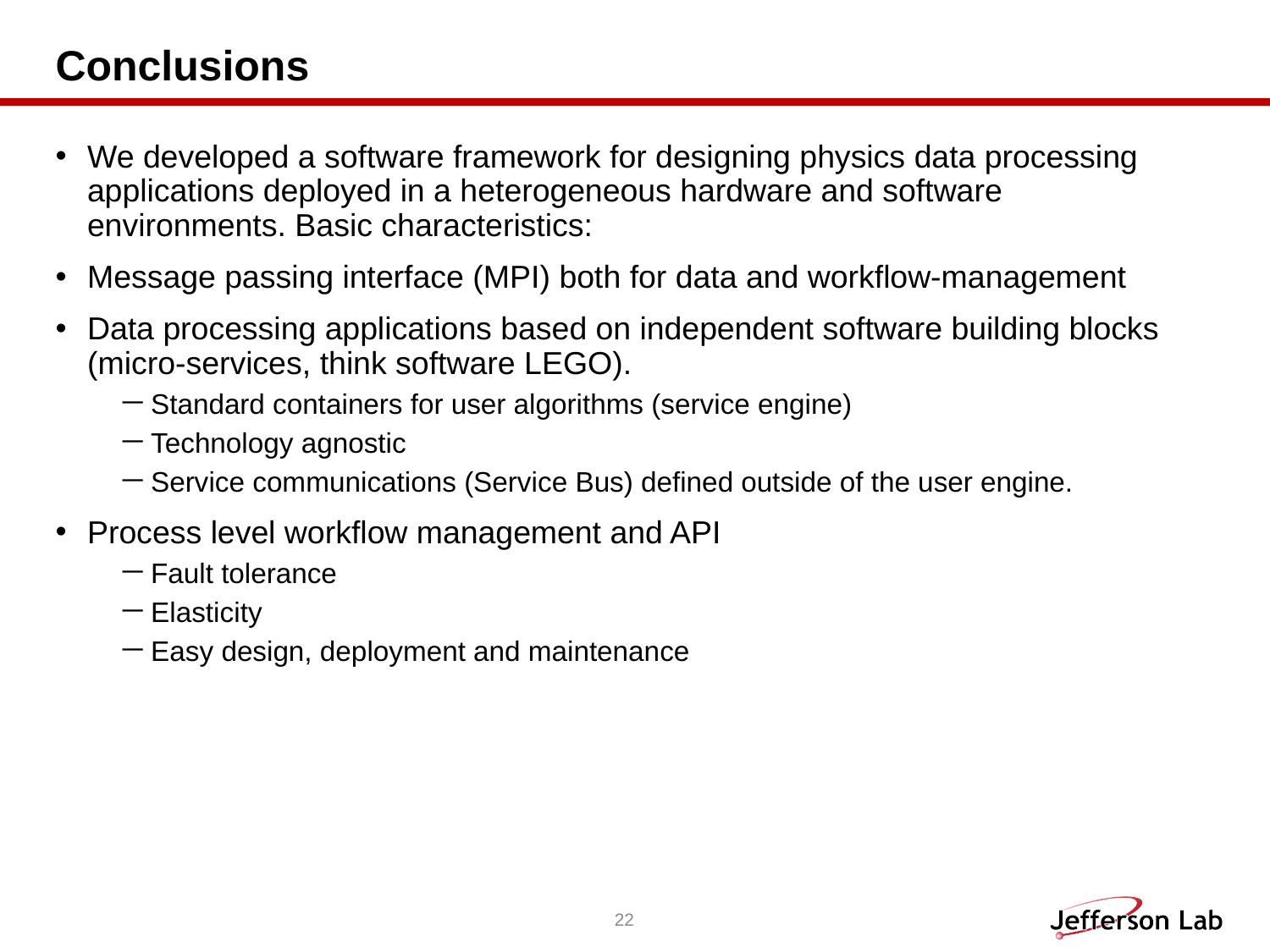

# Conclusions
We developed a software framework for designing physics data processing applications deployed in a heterogeneous hardware and software environments. Basic characteristics:
Message passing interface (MPI) both for data and workflow-management
Data processing applications based on independent software building blocks (micro-services, think software LEGO).
Standard containers for user algorithms (service engine)
Technology agnostic
Service communications (Service Bus) defined outside of the user engine.
Process level workflow management and API
Fault tolerance
Elasticity
Easy design, deployment and maintenance

22